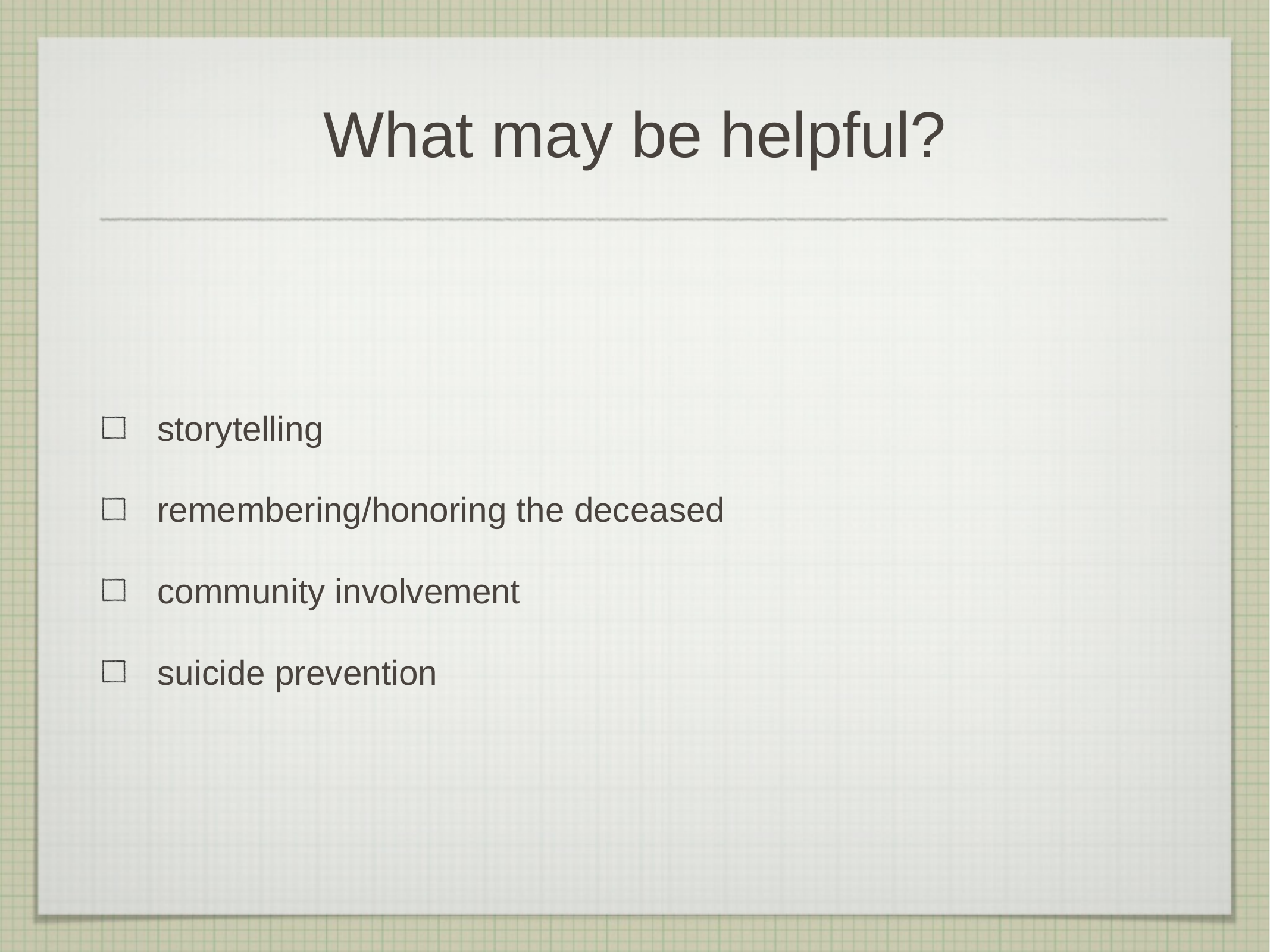

# What may be helpful?
storytelling
remembering/honoring the deceased
community involvement
suicide prevention